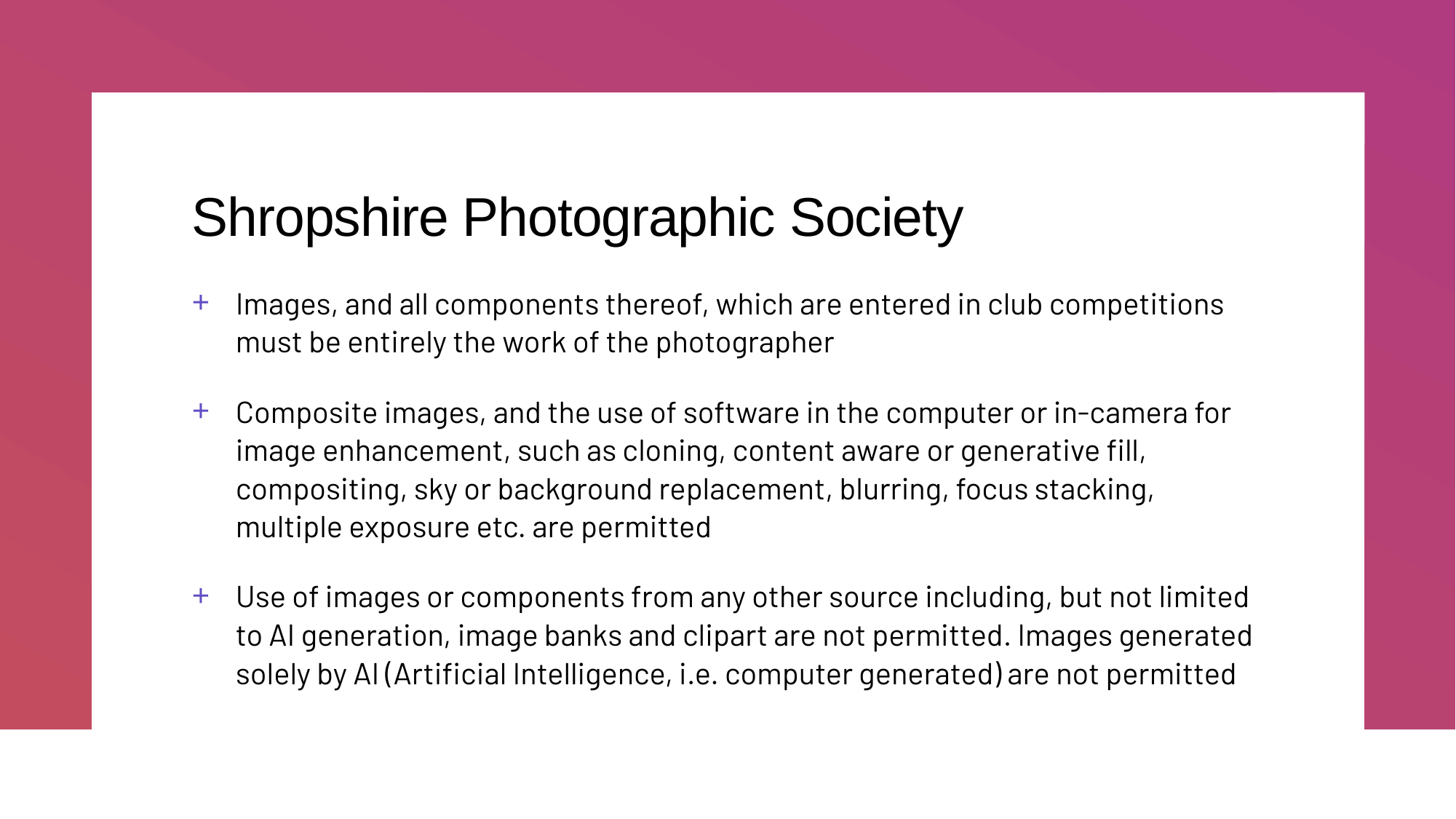

# Shropshire Photographic Society
Images, and all components thereof, which are entered in club competitions must be entirely the work of the photographer
Composite images, and the use of software in the computer or in-camera for image enhancement, such as cloning, content aware or generative fill, compositing, sky or background replacement, blurring, focus stacking, multiple exposure etc. are permitted
Use of images or components from any other source including, but not limited to AI generation, image banks and clipart are not permitted. Images generated solely by AI (Artificial Intelligence, i.e. computer generated) are not permitted